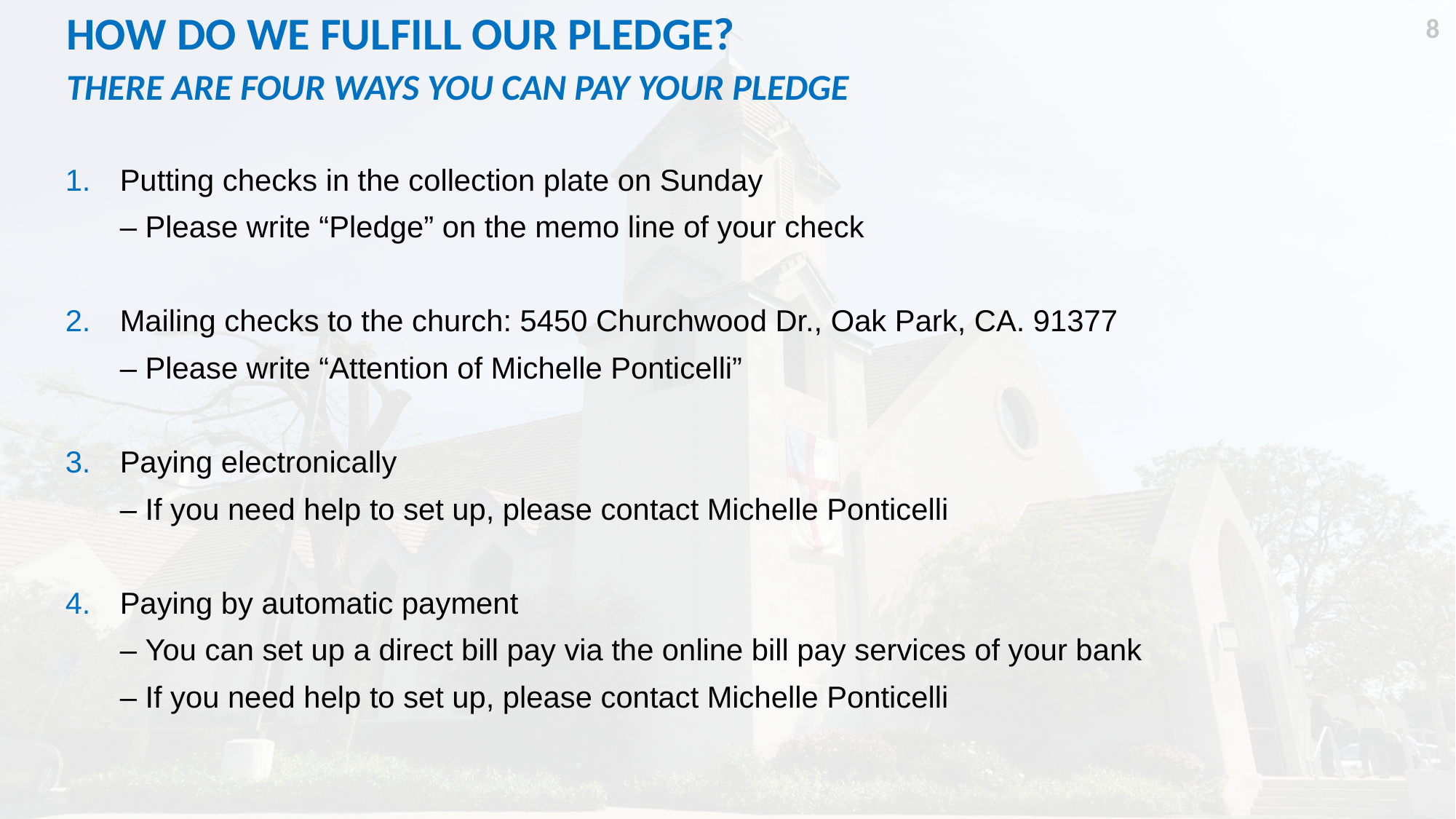

How do we fulfill our pledge?
There are four ways you can pay your pledge

8

Putting checks in the collection plate on Sunday
– Please write “Pledge” on the memo line of your check

Mailing checks to the church: 5450 Churchwood Dr., Oak Park, CA. 91377
– Please write “Attention of Michelle Ponticelli”

Paying electronically
– If you need help to set up, please contact Michelle Ponticelli

Paying by automatic payment
– You can set up a direct bill pay via the online bill pay services of your bank
– If you need help to set up, please contact Michelle Ponticelli